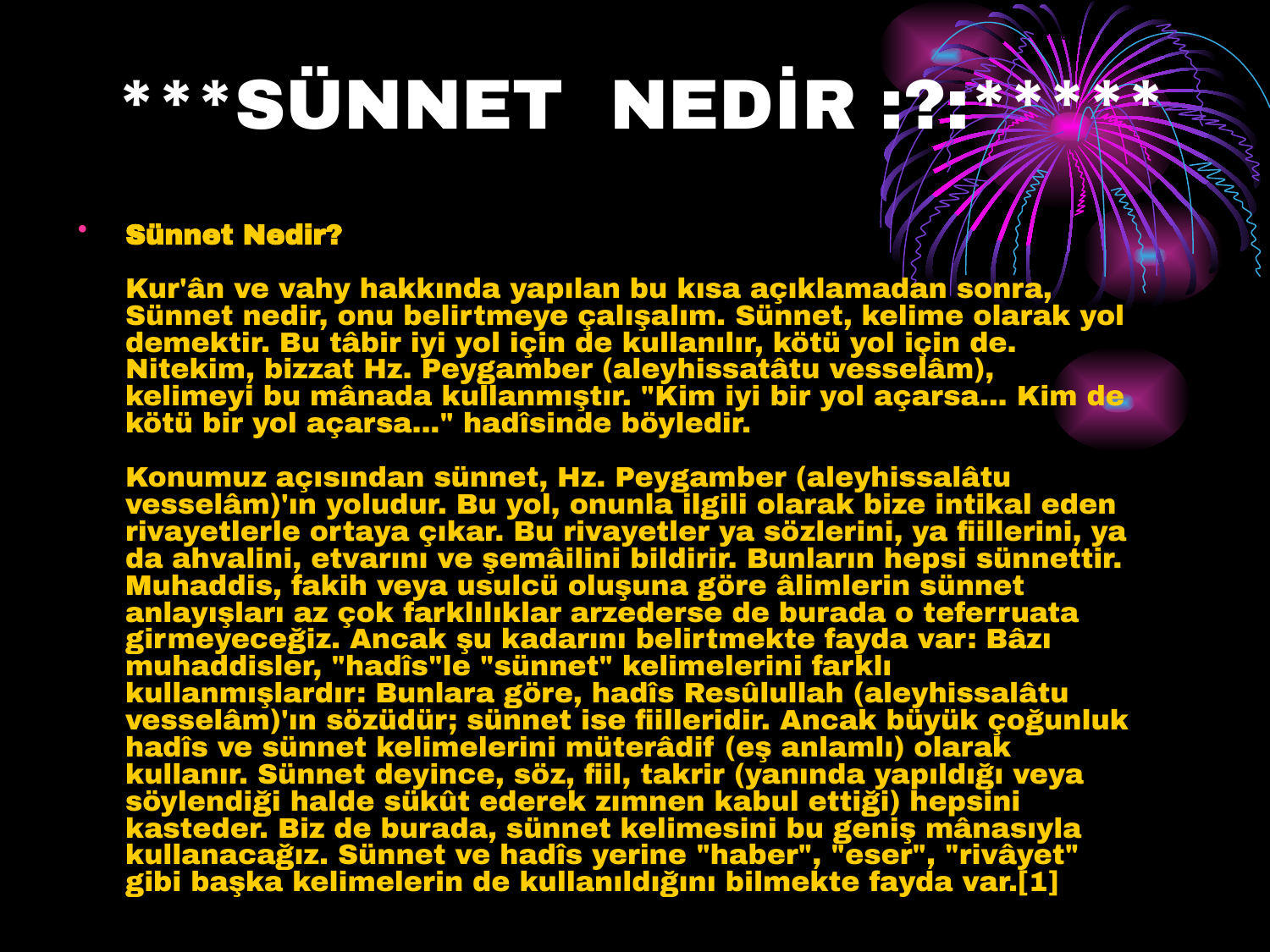

# ***SÜNNET  NEDİR :?:*****
Sünnet Nedir?
Kur'ân ve vahy hakkında yapılan bu kısa açıklamadan sonra, Sünnet nedir, onu belirtmeye çalışalım. Sünnet, kelime olarak yol demektir. Bu tâbir iyi yol için de kullanılır, kötü yol için de. Nitekim, bizzat Hz. Peygamber (aleyhissatâtu vesselâm), kelimeyi bu mânada kullanmıştır. "Kim iyi bir yol açarsa... Kim de kötü bir yol açarsa..." hadîsinde böyledir.
Konumuz açısından sünnet, Hz. Peygamber (aleyhissalâtu vesselâm)'ın yoludur. Bu yol, onunla ilgili olarak bize intikal eden rivayetlerle ortaya çıkar. Bu rivayetler ya sözlerini, ya fiillerini, ya da ahvalini, etvarını ve şemâilini bildirir. Bunların hepsi sünnettir. Muhaddis, fakih veya usulcü oluşuna göre âlimlerin sünnet anlayışları az çok farklılıklar arzederse de burada o teferruata girmeyeceğiz. Ancak şu kadarını belirtmekte fayda var: Bâzı muhaddisler, "hadîs"le "sünnet" kelimelerini farklı kullanmışlardır: Bunlara göre, hadîs Resûlullah (aleyhissalâtu vesselâm)'ın sözüdür; sünnet ise fiilleridir. Ancak büyük çoğunluk hadîs ve sünnet kelimelerini müterâdif (eş anlamlı) olarak kullanır. Sünnet deyince, söz, fiil, takrir (yanında yapıldığı veya söylendiği halde sükût ederek zımnen kabul ettiği) hepsini kasteder. Biz de burada, sünnet kelimesini bu geniş mânasıyla kullanacağız. Sünnet ve hadîs yerine "haber", "eser", "rivâyet" gibi başka kelimelerin de kullanıldığını bilmekte fayda var.[1]